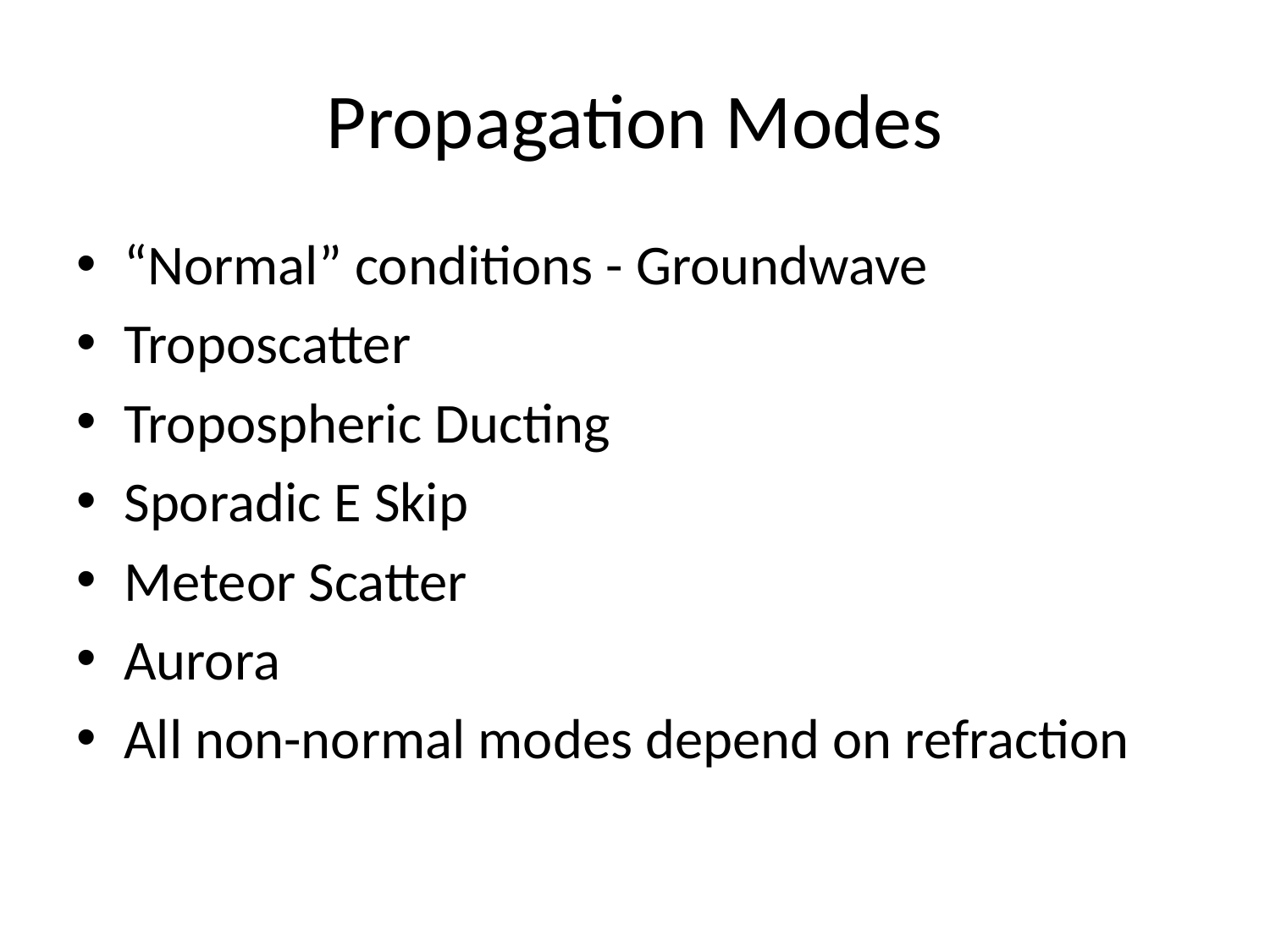

# Propagation Modes
“Normal” conditions - Groundwave
Troposcatter
Tropospheric Ducting
Sporadic E Skip
Meteor Scatter
Aurora
All non-normal modes depend on refraction